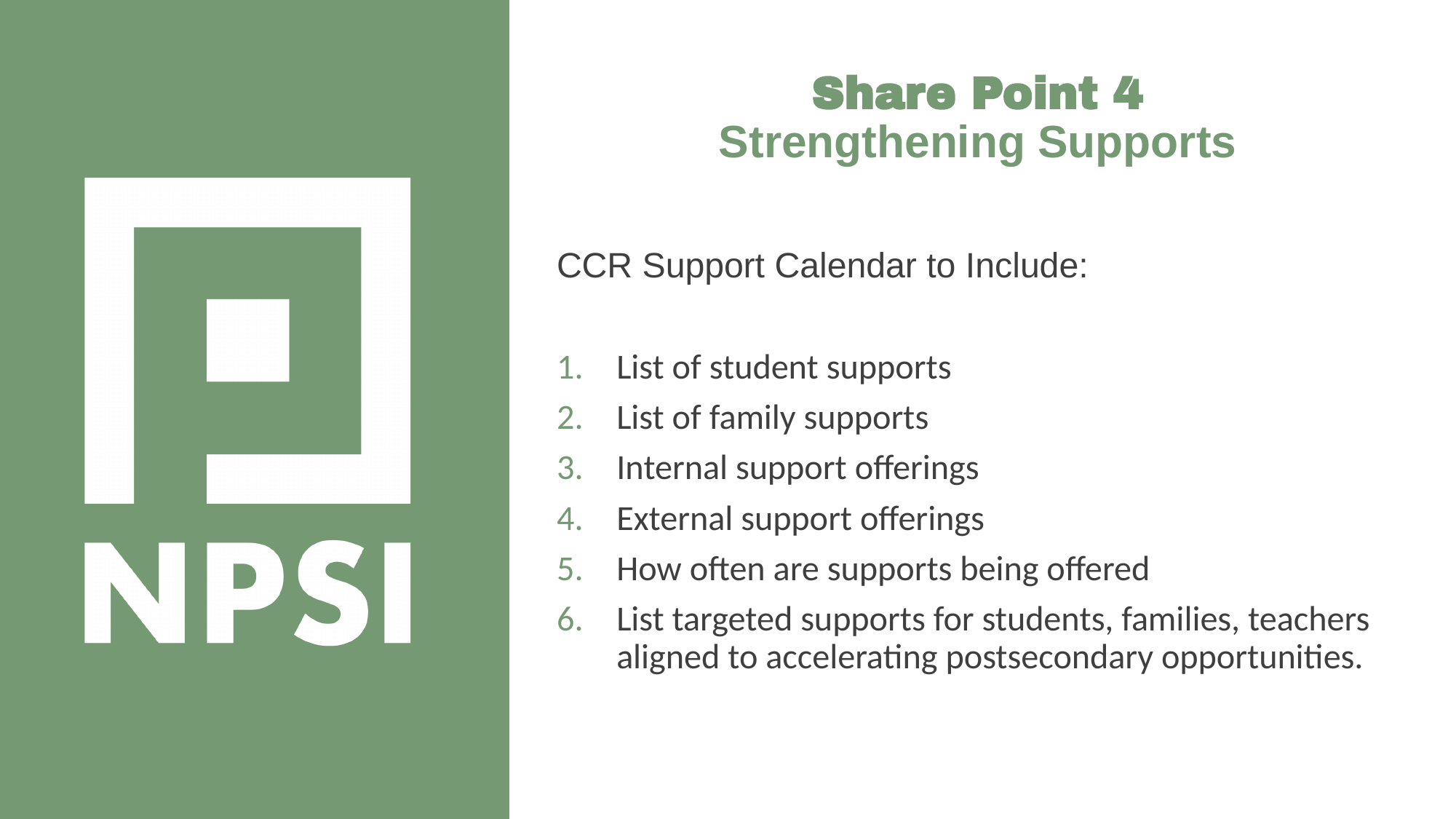

Share Point 4
Strengthening Supports

CCR Support Calendar to Include:

List of student supports
List of family supports
Internal support offerings
External support offerings
How often are supports being offered
List targeted supports for students, families, teachers aligned to accelerating postsecondary opportunities.